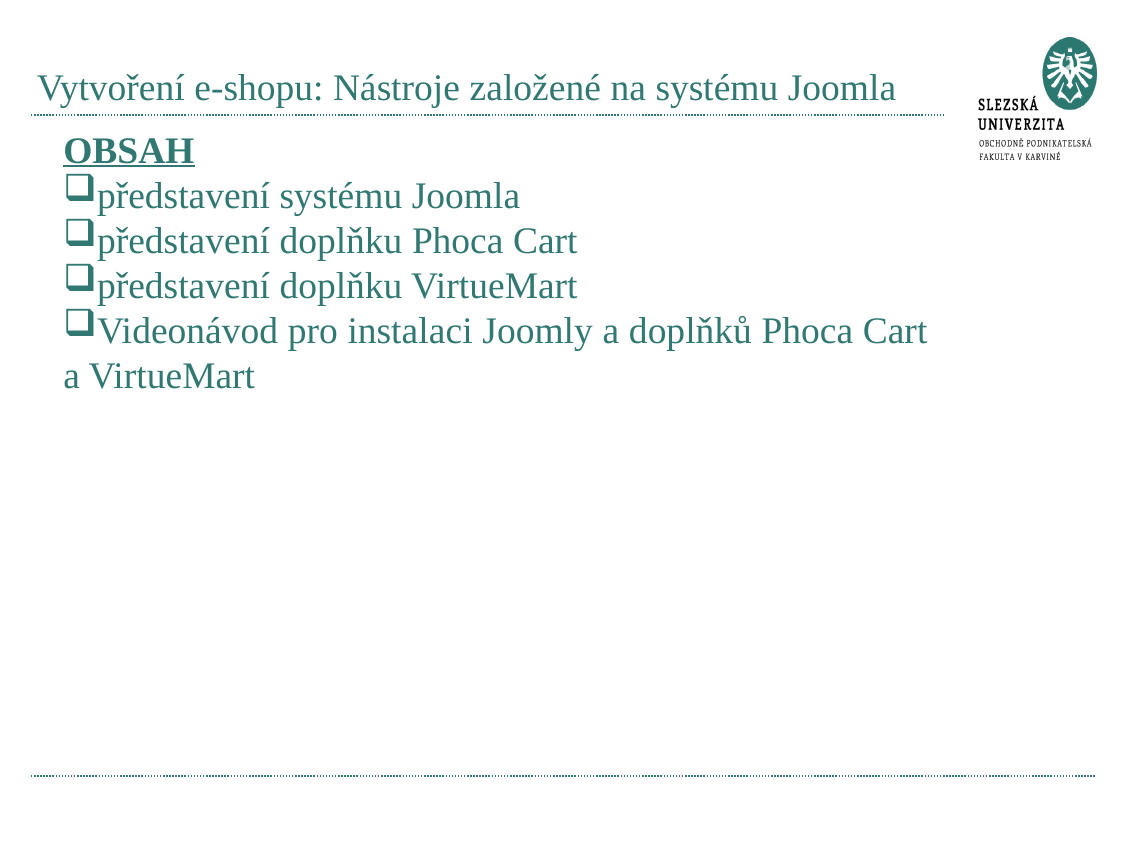

# Vytvoření e-shopu: Nástroje založené na systému Joomla
OBSAH
představení systému Joomla
představení doplňku Phoca Cart
představení doplňku VirtueMart
Videonávod pro instalaci Joomly a doplňků Phoca Cart a VirtueMart